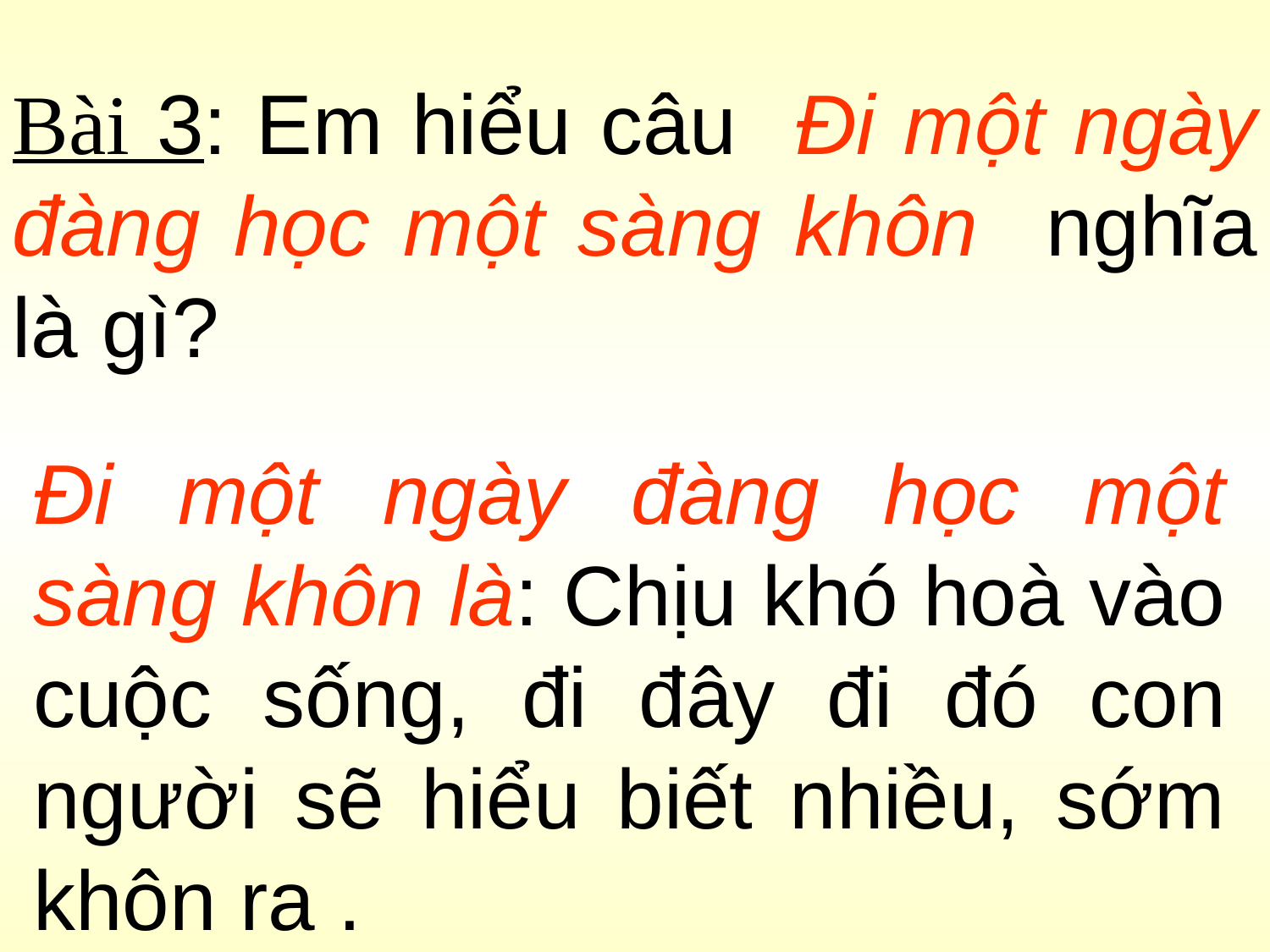

Bài 3: Em hiểu câu  Đi một ngày đàng học một sàng khôn  nghĩa là gì?

Đi một ngày đàng học một sàng khôn là: Chịu khó hoà vào cuộc sống, đi đây đi đó con người sẽ hiểu biết nhiều, sớm khôn ra .